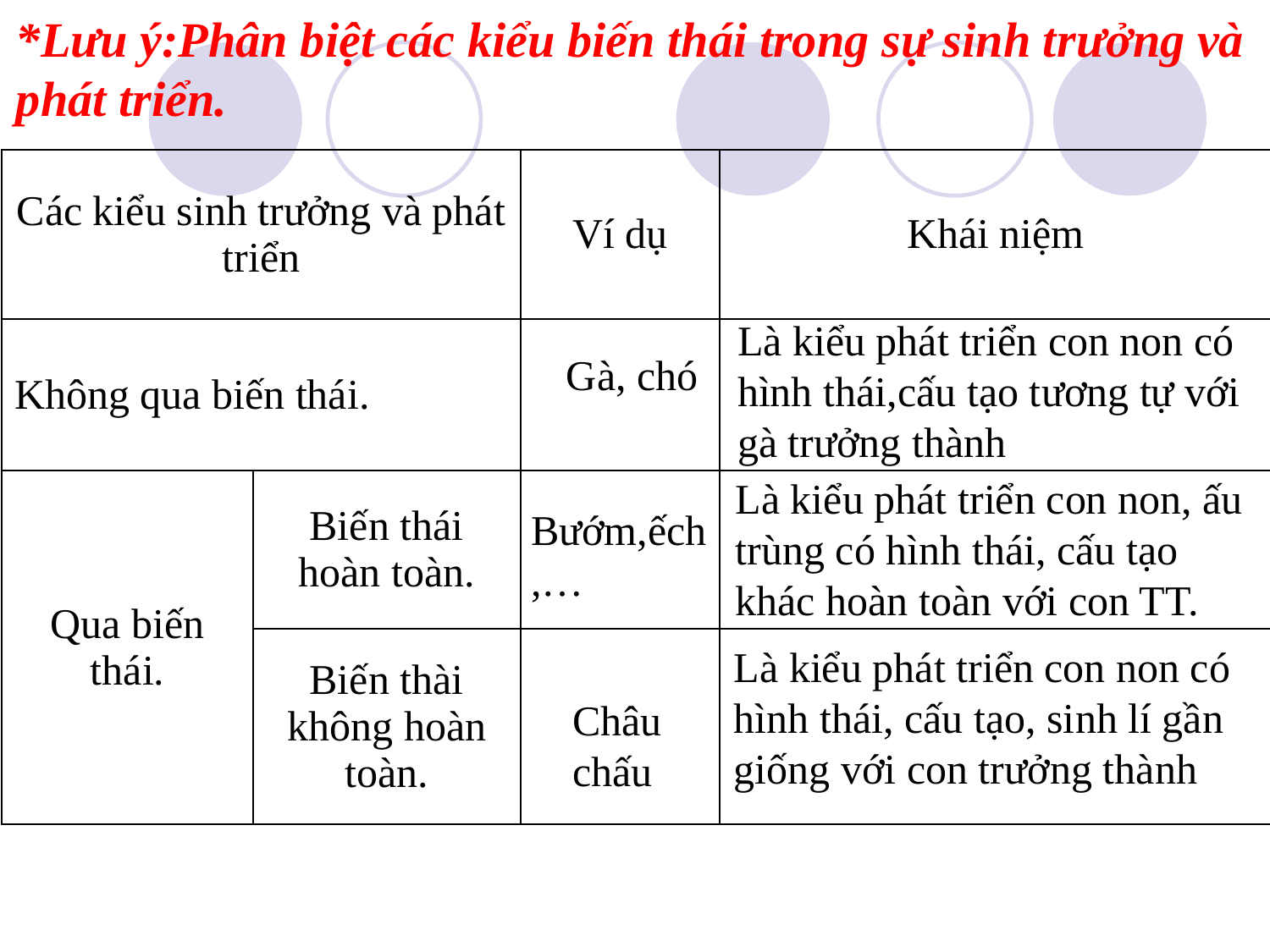

*Lưu ý:Phân biệt các kiểu biến thái trong sự sinh trưởng và phát triển.

| Các kiểu sinh trưởng và phát triển |  | Ví dụ | Khái niệm |
| --- | --- | --- | --- |
| Không qua biến thái. |  |  |  |
| Qua biến thái. | Biến thái hoàn toàn. |  |  |
|  | Biến thài không hoàn toàn. |  |  |
Là kiểu phát triển con non có hình thái,cấu tạo tương tự với gà trưởng thành
Gà, chó
Là kiểu phát triển con non, ấu trùng có hình thái, cấu tạo khác hoàn toàn với con TT.
Bướm,ếch,…
Là kiểu phát triển con non có hình thái, cấu tạo, sinh lí gần giống với con trưởng thành
Châu chấu